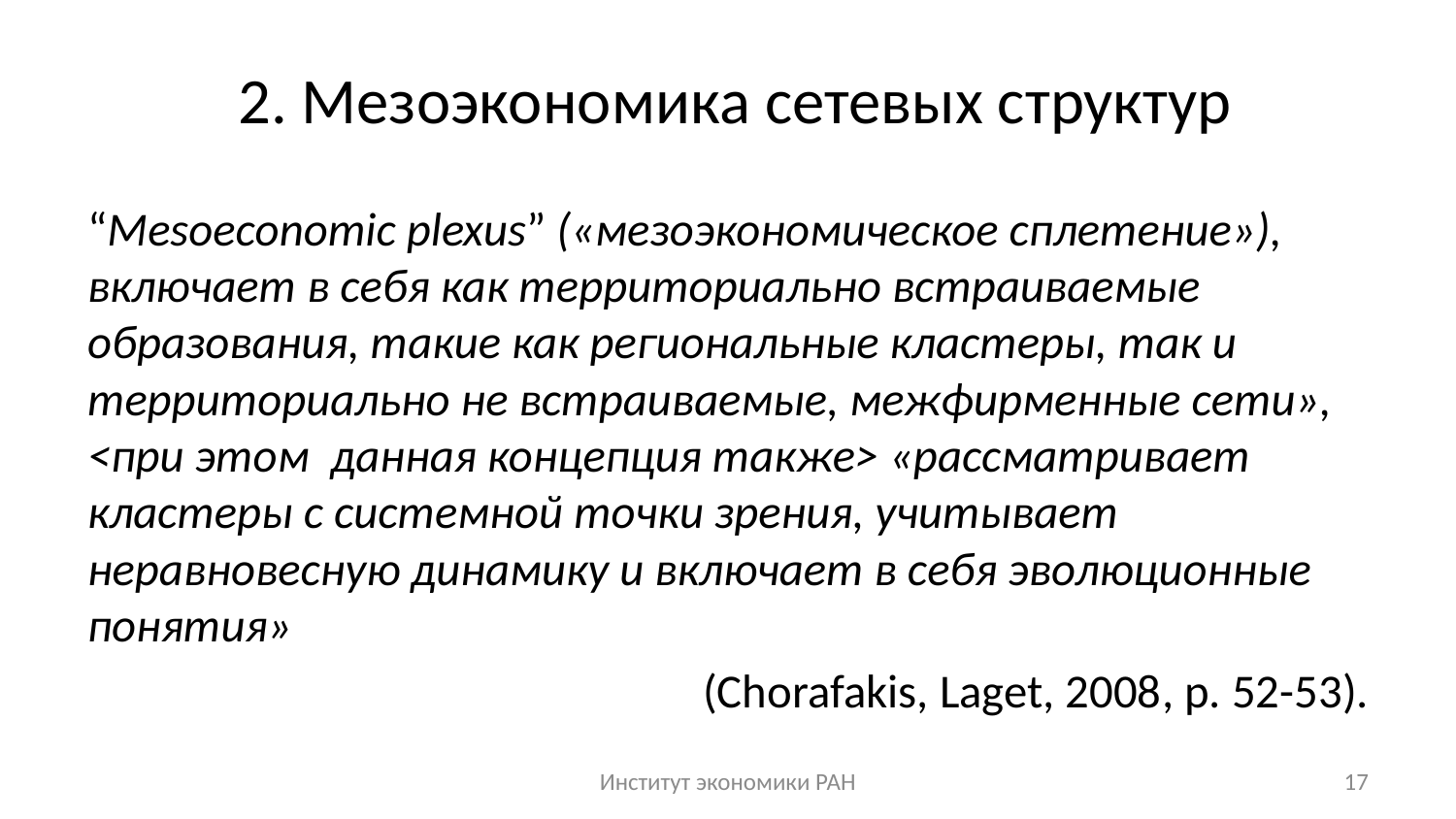

# 2. Мезоэкономика сетевых структур
“Mesoeconomic plexus” («мезоэкономическое сплетение»), включает в себя как территориально встраиваемые образования, такие как региональные кластеры, так и территориально не встраиваемые, межфирменные сети», <при этом  данная концепция также> «рассматривает кластеры с системной точки зрения, учитывает неравновесную динамику и включает в себя эволюционные понятия»
(Chorafakis, Laget, 2008, р. 52-53).
Институт экономики РАН
17